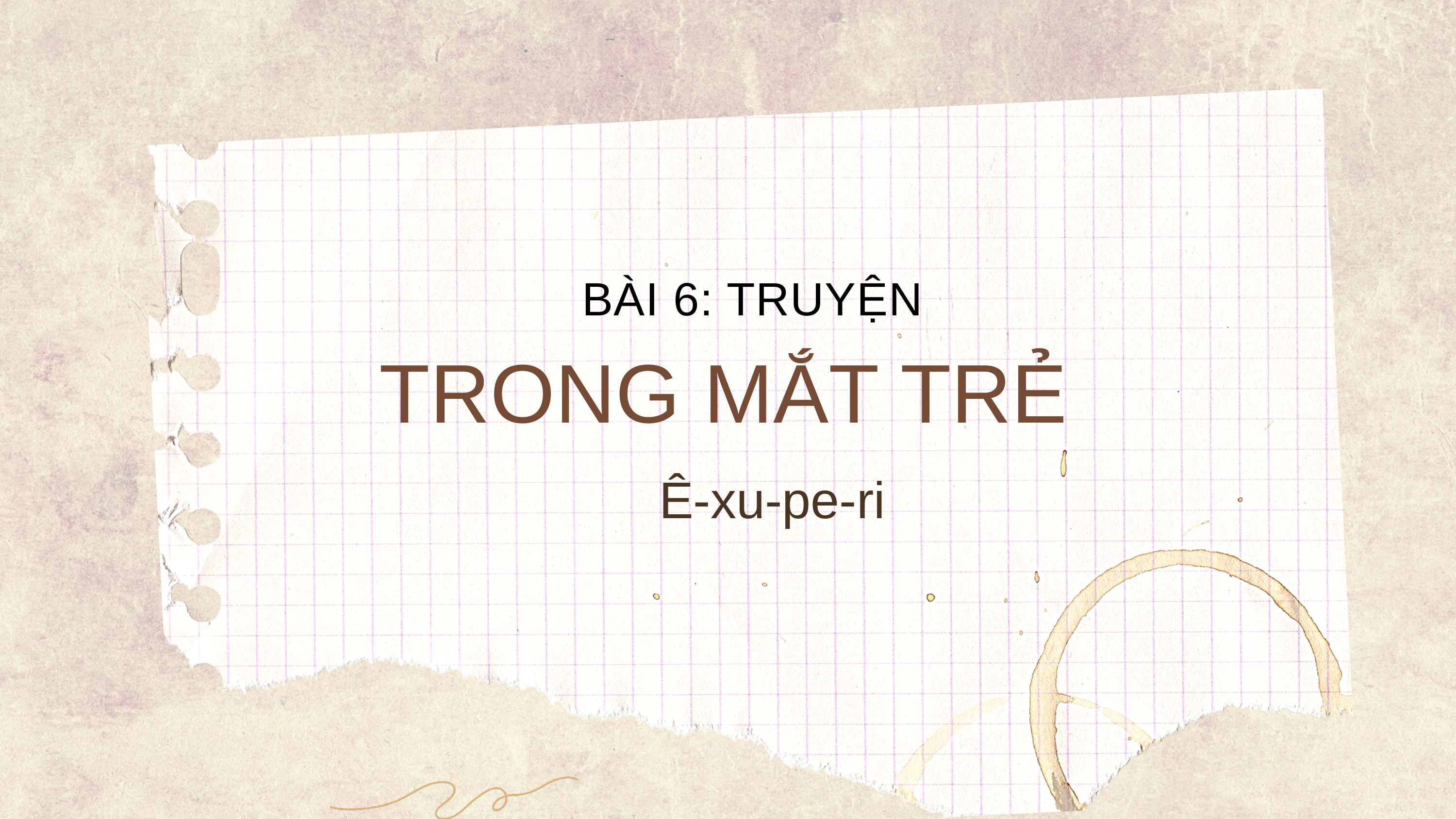

BÀI 6: TRUYỆN
TRONG MẮT TRẺ
Ê-xu-pe-ri